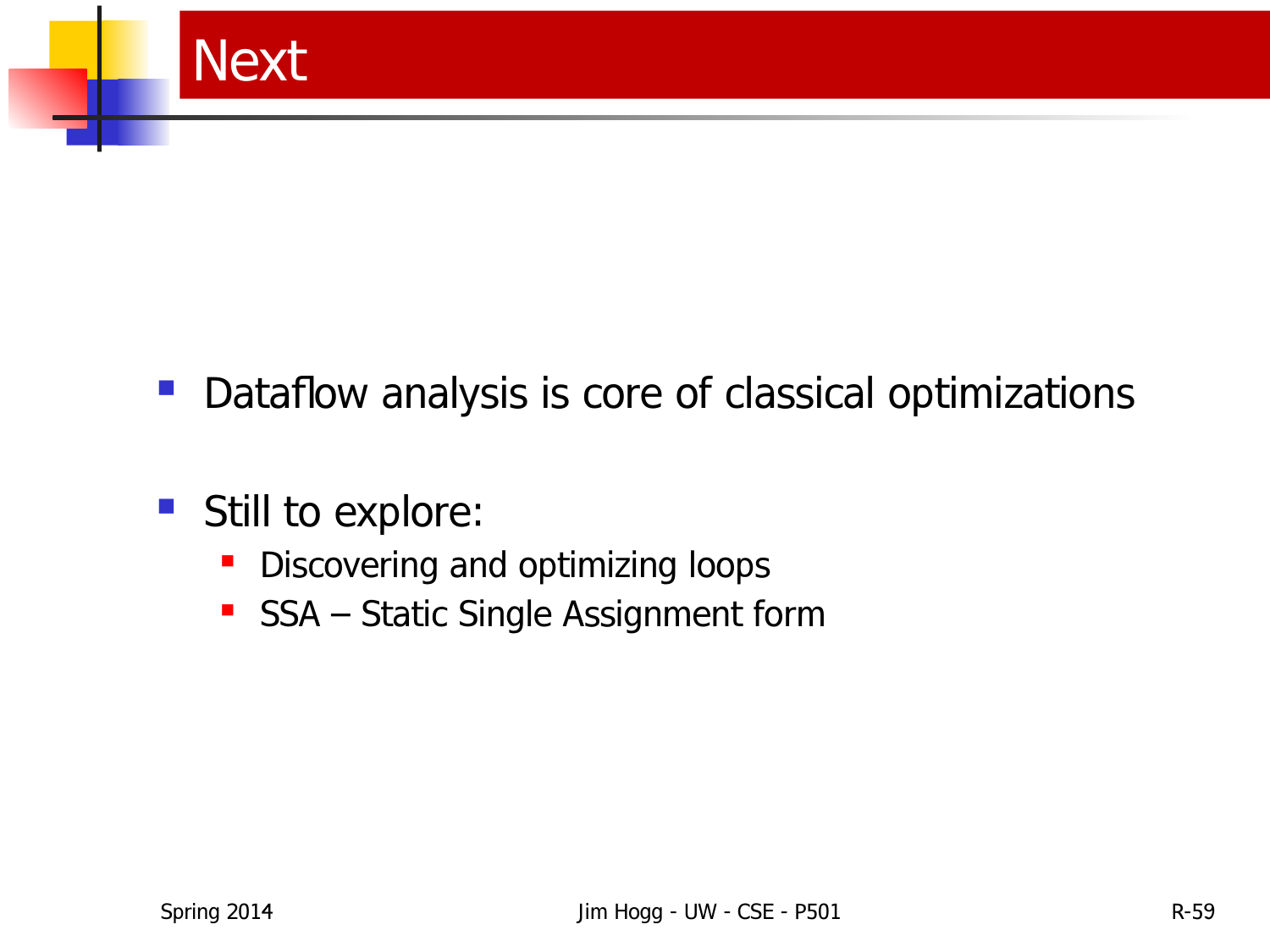

# Next
Dataflow analysis is core of classical optimizations

Still to explore:
Discovering and optimizing loops
SSA – Static Single Assignment form
Spring 2014
Jim Hogg - UW - CSE - P501
R-59